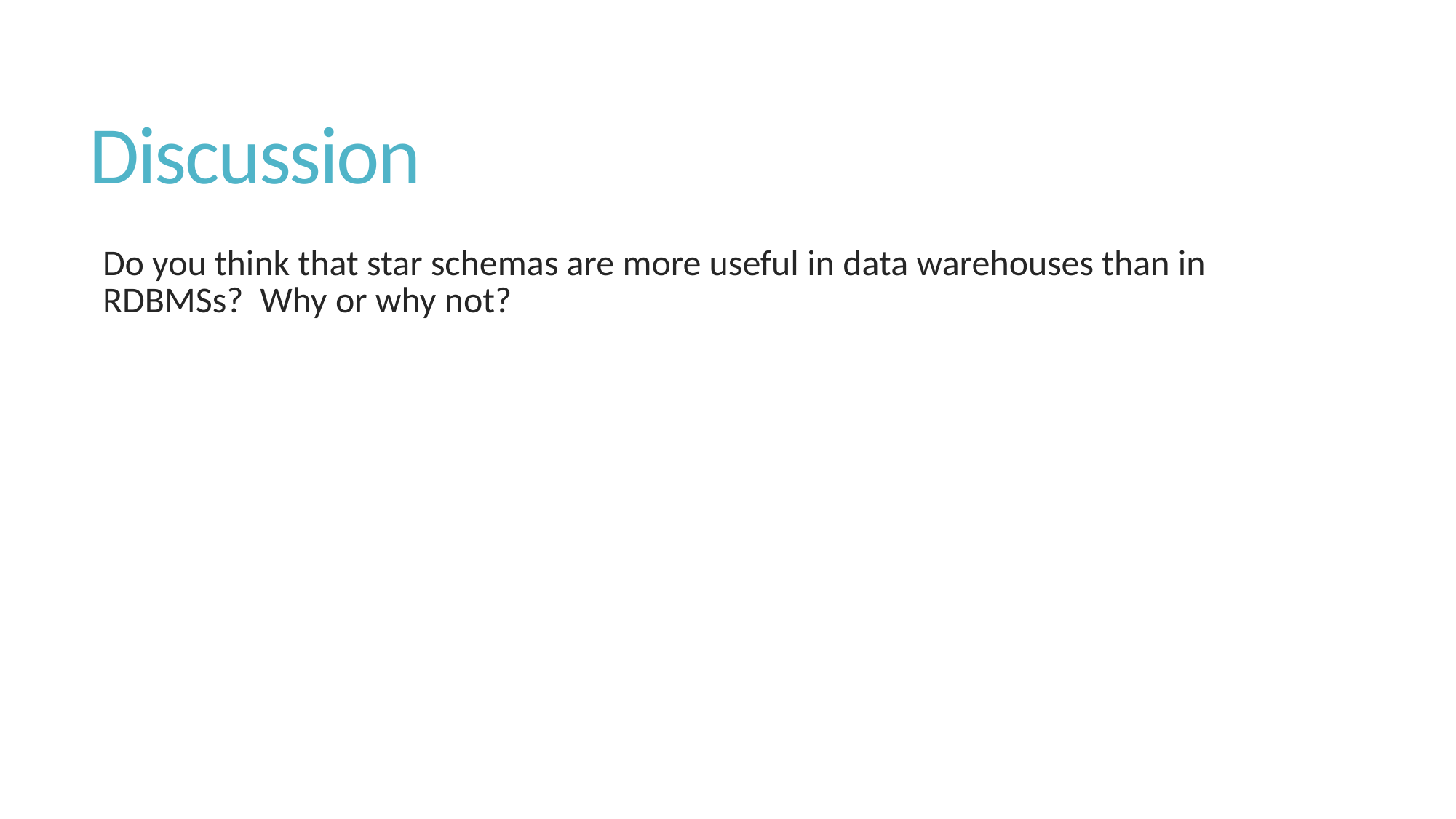

# Discussion
Do you think that star schemas are more useful in data warehouses than in RDBMSs?  Why or why not?